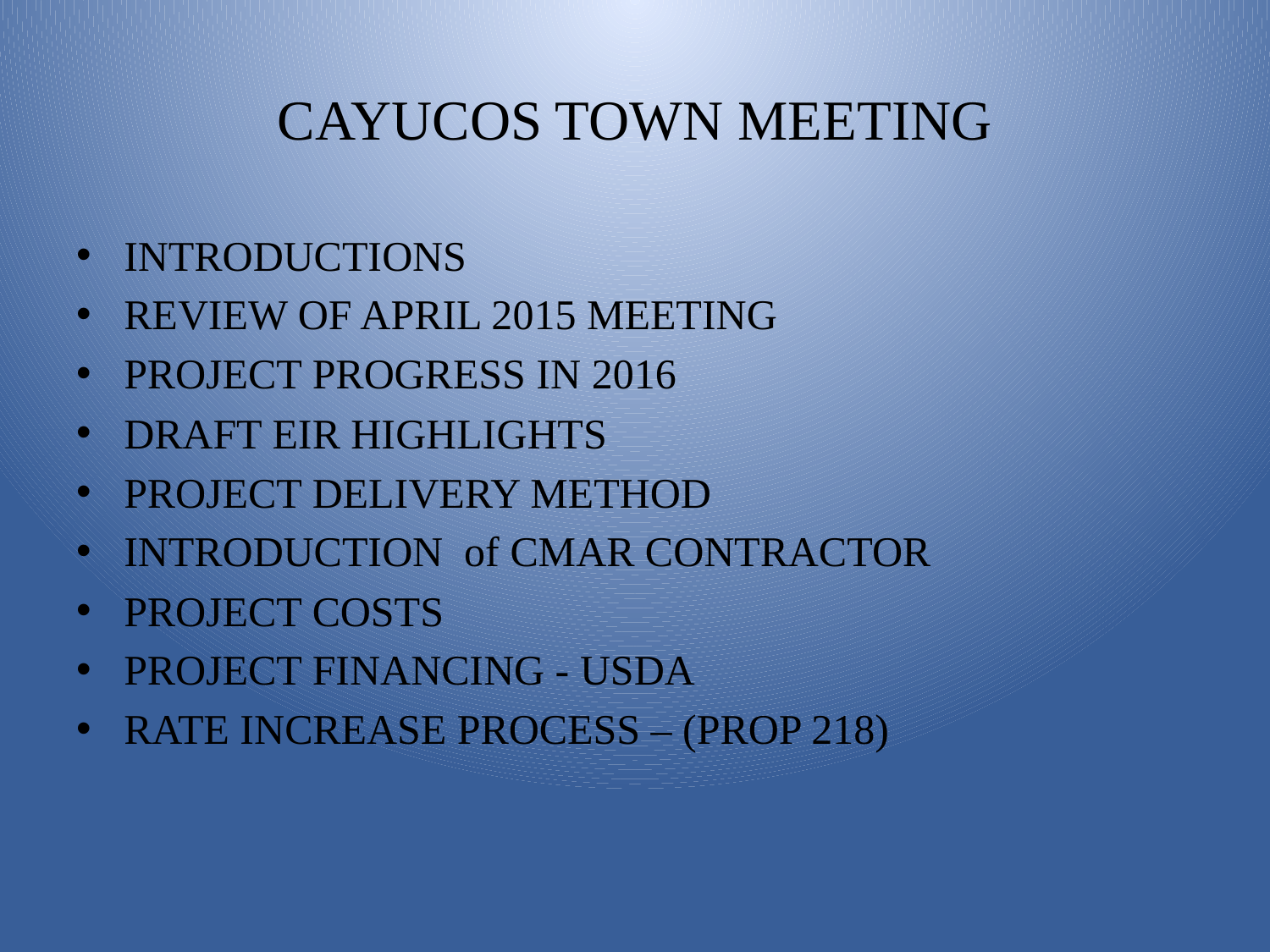

# CAYUCOS TOWN MEETING
INTRODUCTIONS
REVIEW OF APRIL 2015 MEETING
PROJECT PROGRESS IN 2016
DRAFT EIR HIGHLIGHTS
PROJECT DELIVERY METHOD
INTRODUCTION  of CMAR CONTRACTOR
PROJECT COSTS
PROJECT FINANCING - USDA
RATE INCREASE PROCESS – (PROP 218)